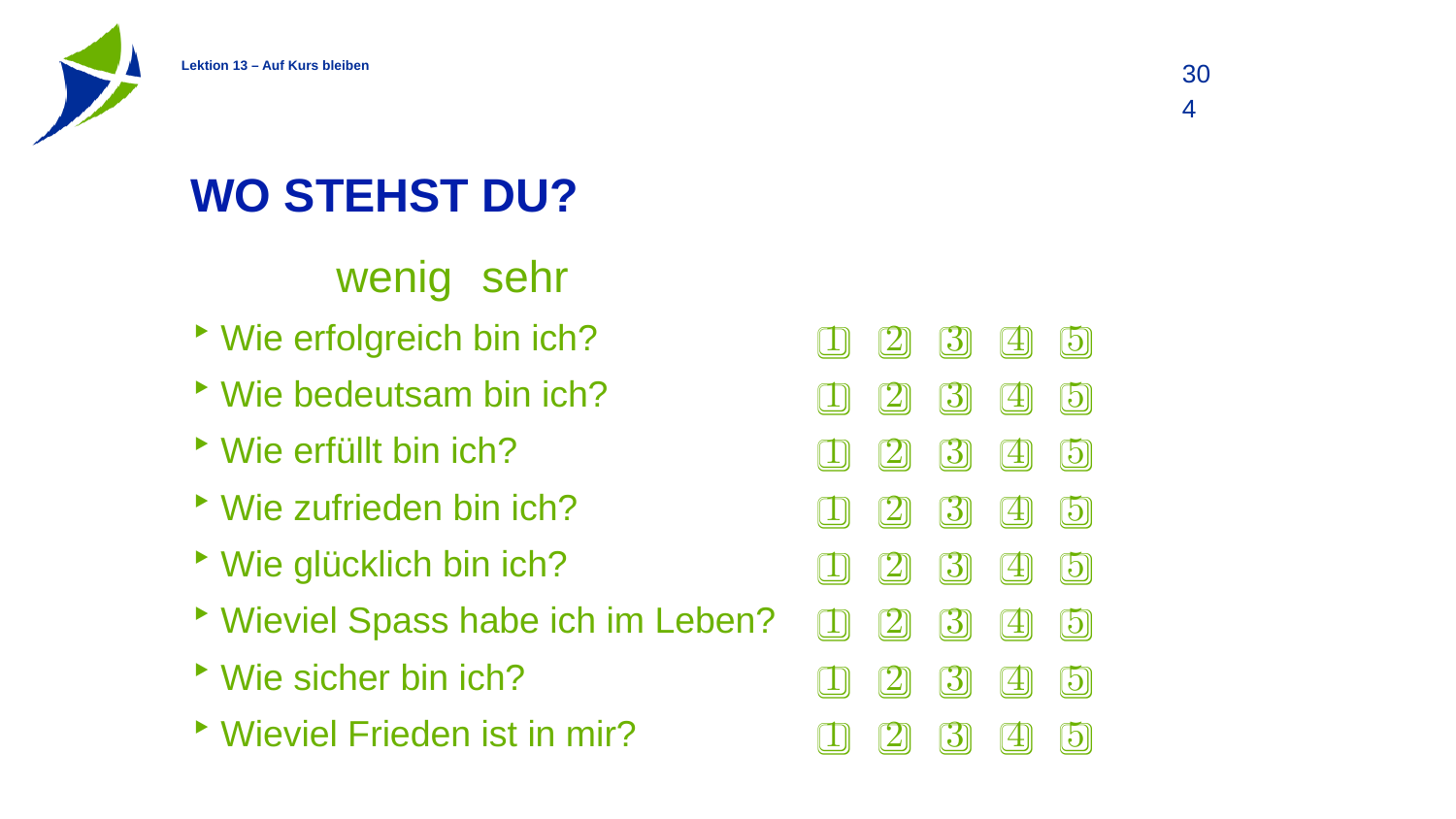

304
# Wo stehst du?
	wenig	sehr
Wie erfolgreich bin ich?	1️⃣	2️⃣	3️⃣	4️⃣	5️⃣
Wie bedeutsam bin ich? 	1️⃣	2️⃣	3️⃣	4️⃣	5️⃣
Wie erfüllt bin ich? 	1️⃣	2️⃣	3️⃣	4️⃣	5️⃣
Wie zufrieden bin ich? 	1️⃣	2️⃣	3️⃣	4️⃣	5️⃣
Wie glücklich bin ich? 	1️⃣	2️⃣	3️⃣	4️⃣	5️⃣
Wieviel Spass habe ich im Leben? 	1️⃣	2️⃣	3️⃣	4️⃣	5️⃣
Wie sicher bin ich? 	1️⃣	2️⃣	3️⃣	4️⃣	5️⃣
Wieviel Frieden ist in mir? 	1️⃣	2️⃣	3️⃣	4️⃣	5️⃣